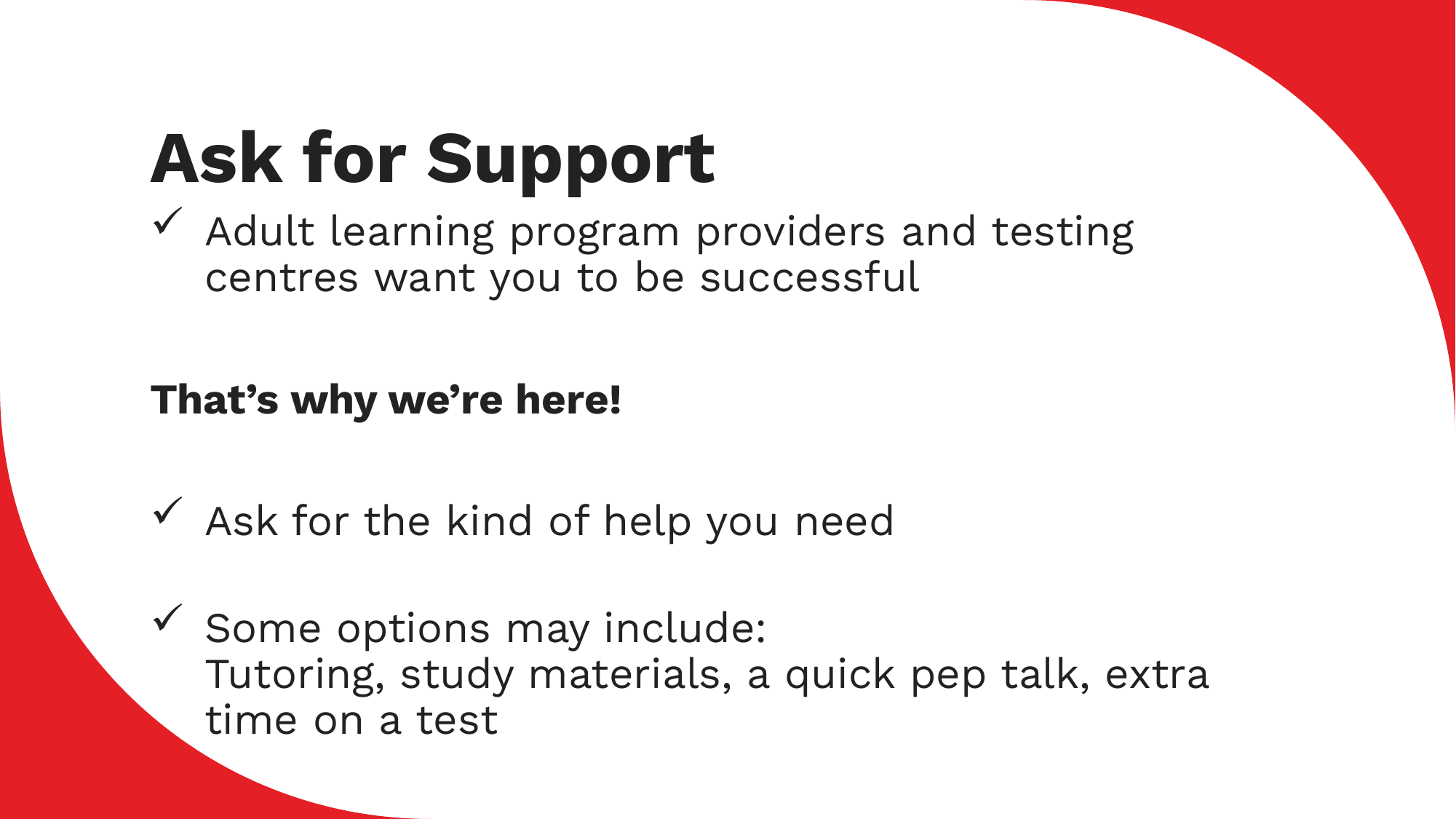

# Ask for Support
Adult learning program providers and testing centres want you to be successful

That’s why we’re here!

Ask for the kind of help you need
Some options may include:
Tutoring, study materials, a quick pep talk, extra time on a test